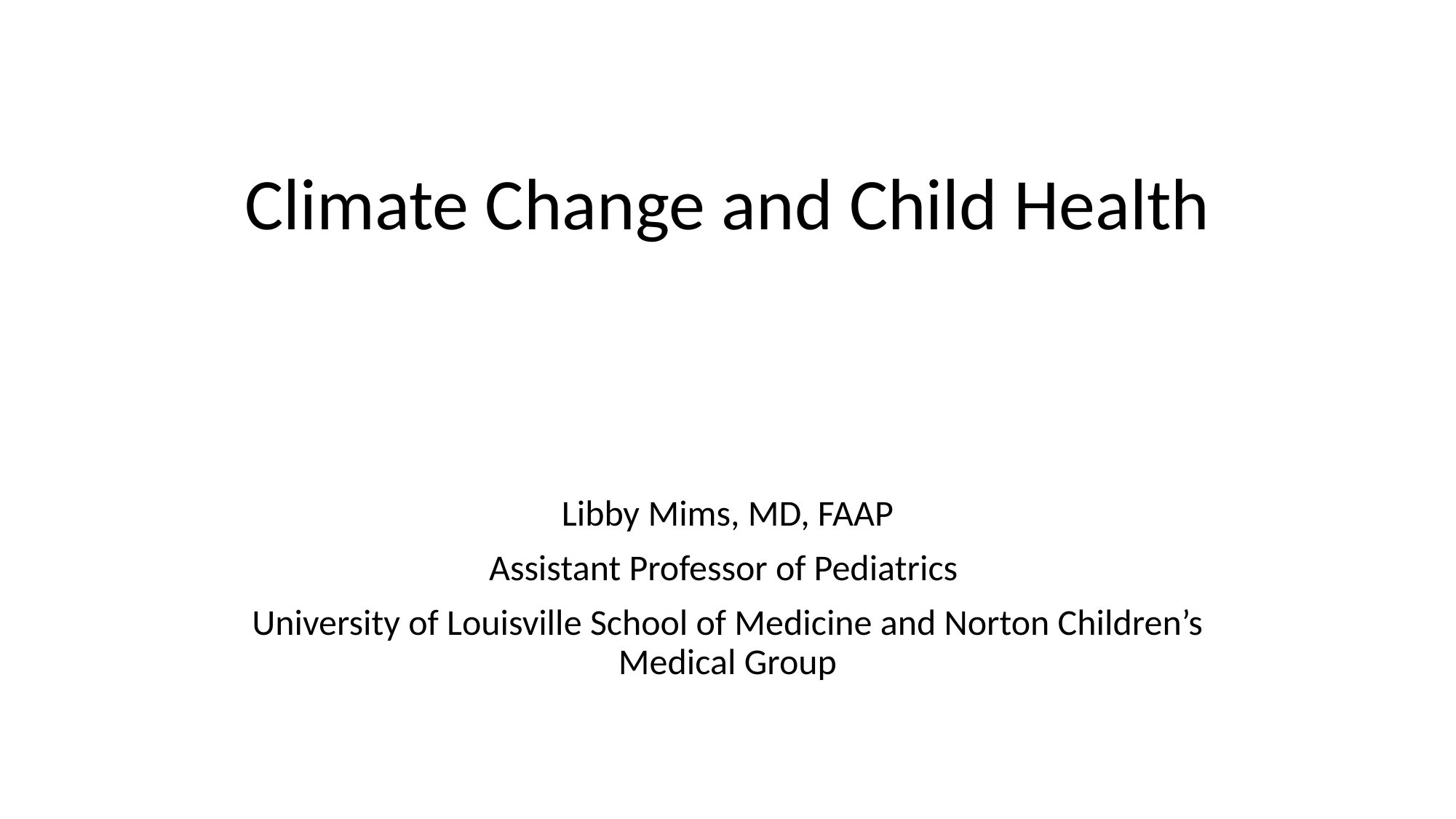

# Climate Change and Child Health

Libby Mims, MD, FAAP
Assistant Professor of Pediatrics
University of Louisville School of Medicine and Norton Children’s Medical Group